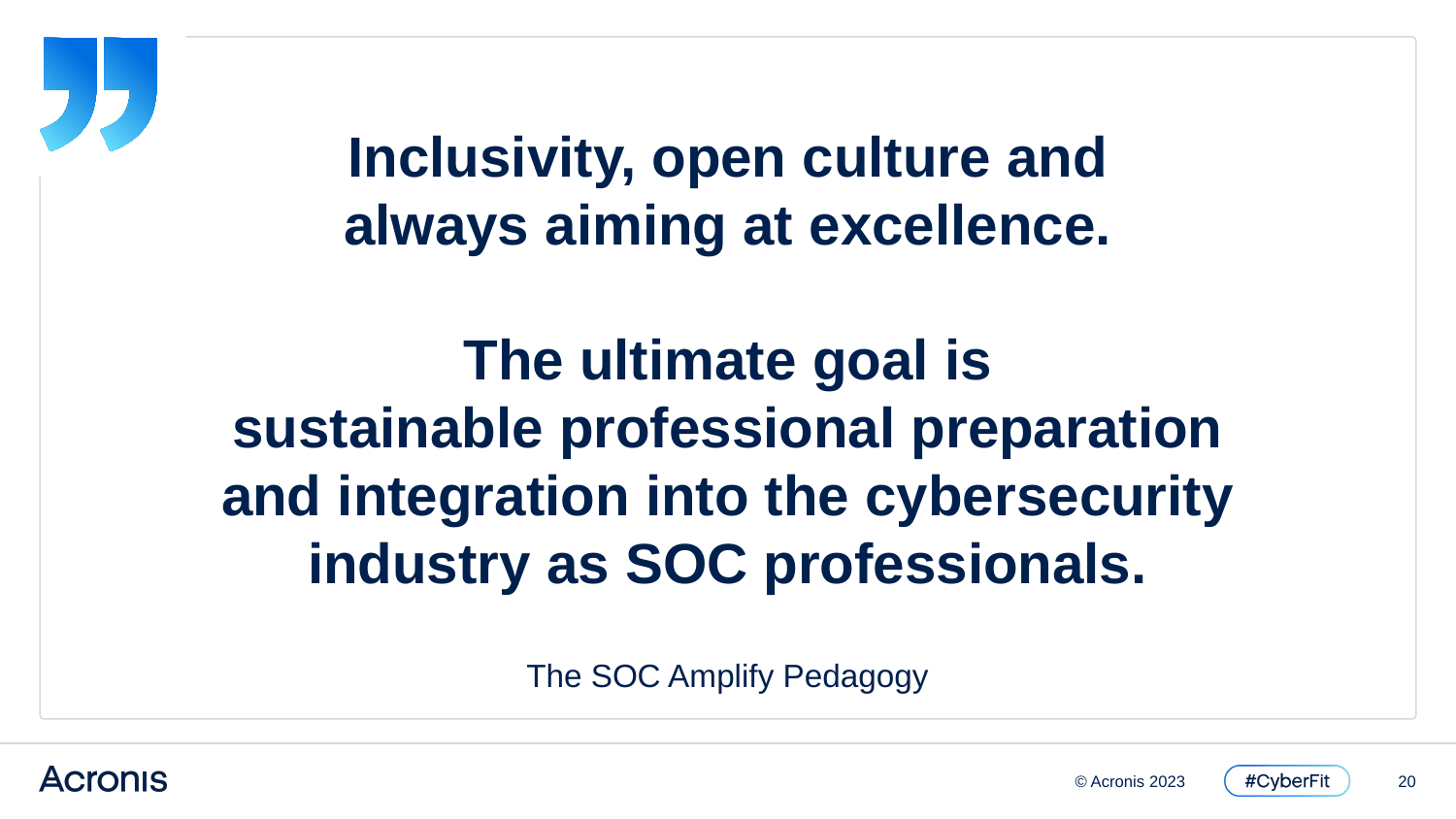

Inclusivity, open culture and
always aiming at excellence.

The ultimate goal is
sustainable professional preparation
and integration into the cybersecurity industry as SOC professionals.

The SOC Amplify Pedagogy